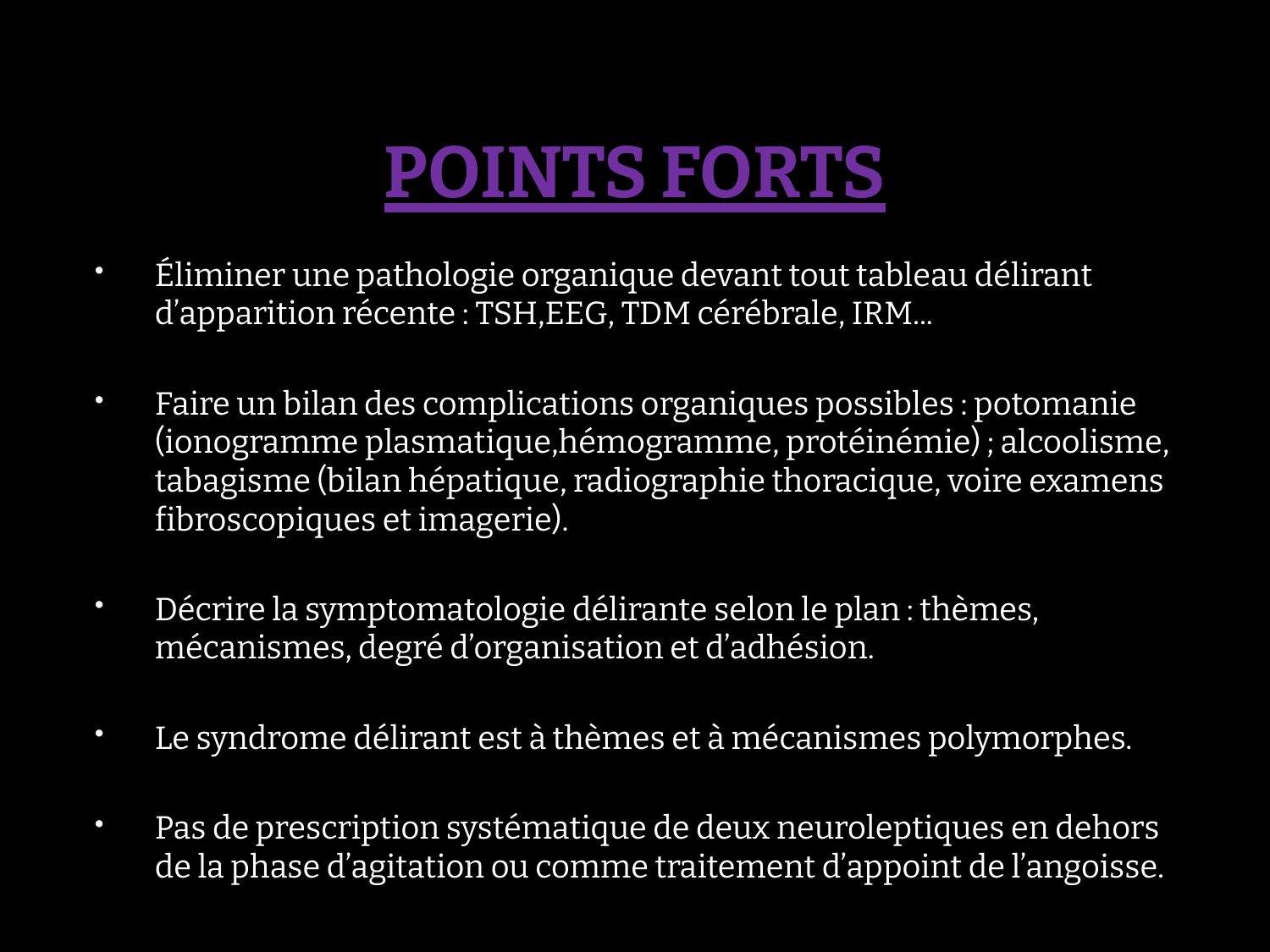

# POINTS FORTS
Éliminer une pathologie organique devant tout tableau délirant d’apparition récente : TSH,EEG, TDM cérébrale, IRM...

Faire un bilan des complications organiques possibles : potomanie (ionogramme plasmatique,hémogramme, protéinémie) ; alcoolisme, tabagisme (bilan hépatique, radiographie thoracique, voire examens fibroscopiques et imagerie).

Décrire la symptomatologie délirante selon le plan : thèmes, mécanismes, degré d’organisation et d’adhésion.

Le syndrome délirant est à thèmes et à mécanismes polymorphes.

Pas de prescription systématique de deux neuroleptiques en dehors de la phase d’agitation ou comme traitement d’appoint de l’angoisse.